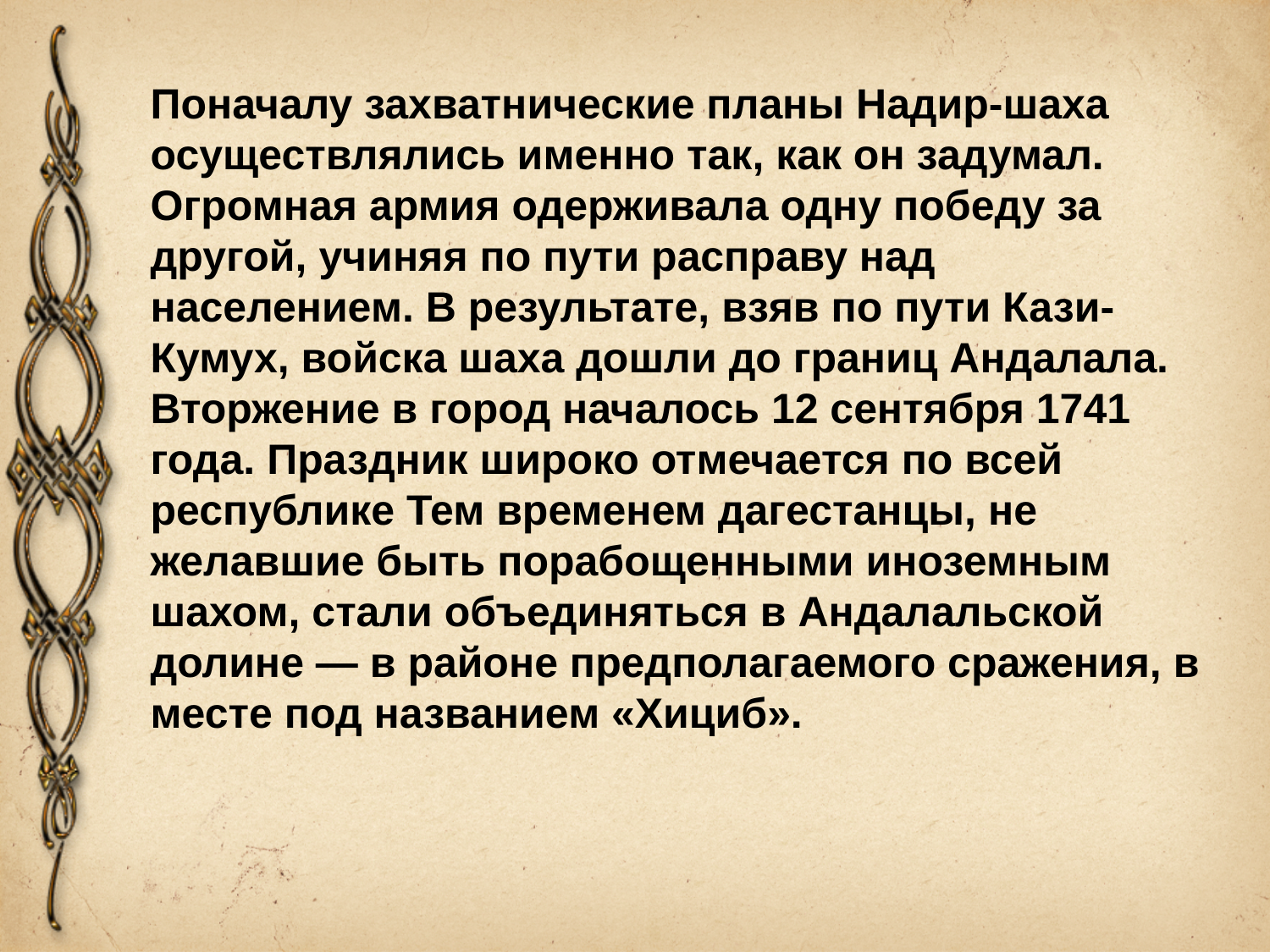

Поначалу захватнические планы Надир-шаха осуществлялись именно так, как он задумал. Огромная армия одерживала одну победу за другой, учиняя по пути расправу над населением. В результате, взяв по пути Кази-Кумух, войска шаха дошли до границ Андалала. Вторжение в город началось 12 сентября 1741 года. Праздник широко отмечается по всей республике Тем временем дагестанцы, не желавшие быть порабощенными иноземным шахом, стали объединяться в Андалальской долине — в районе предполагаемого сражения, в месте под названием «Хициб».